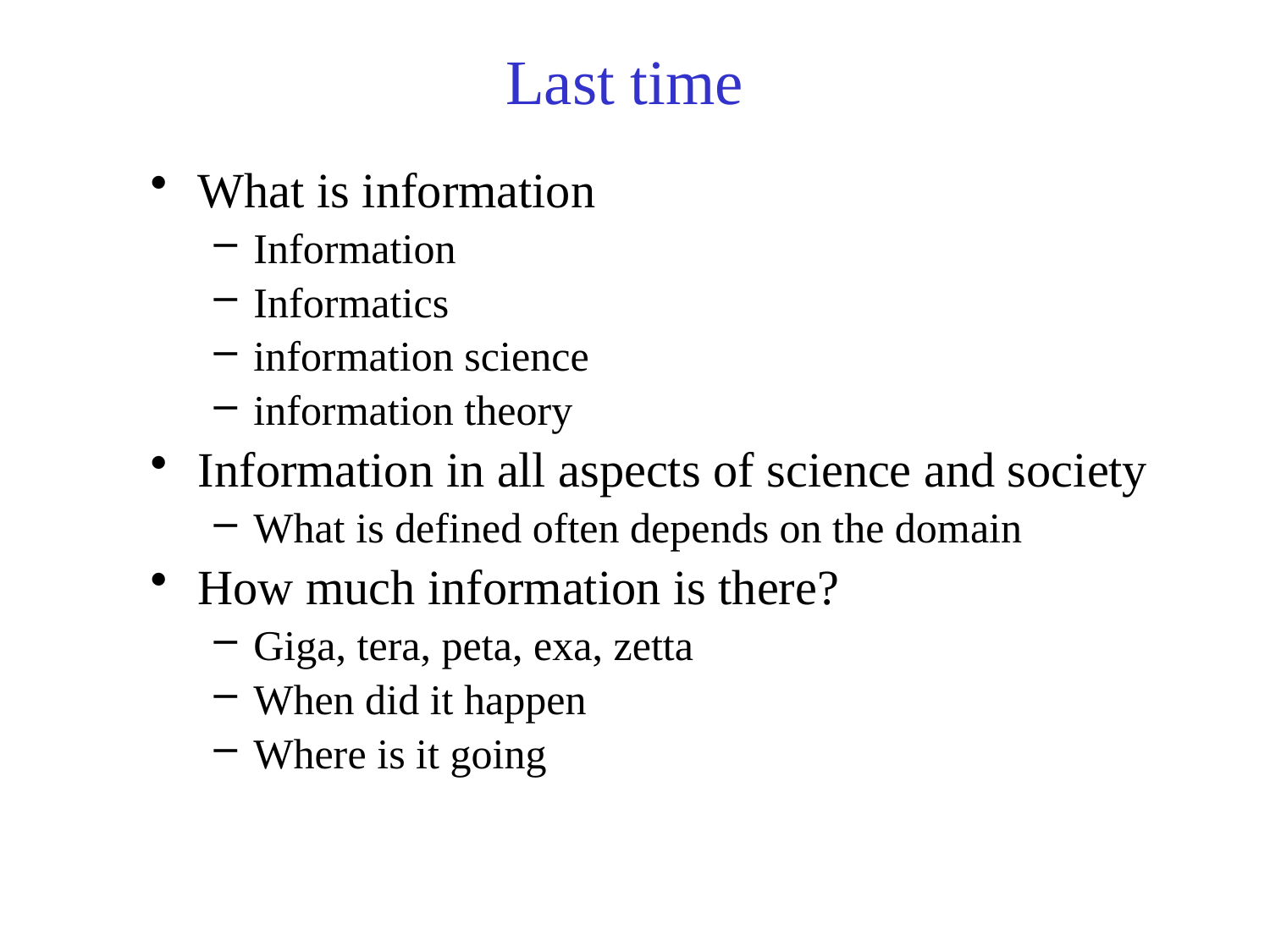

# Last time
What is information
Information
Informatics
information science
information theory
Information in all aspects of science and society
What is defined often depends on the domain
How much information is there?
Giga, tera, peta, exa, zetta
When did it happen
Where is it going